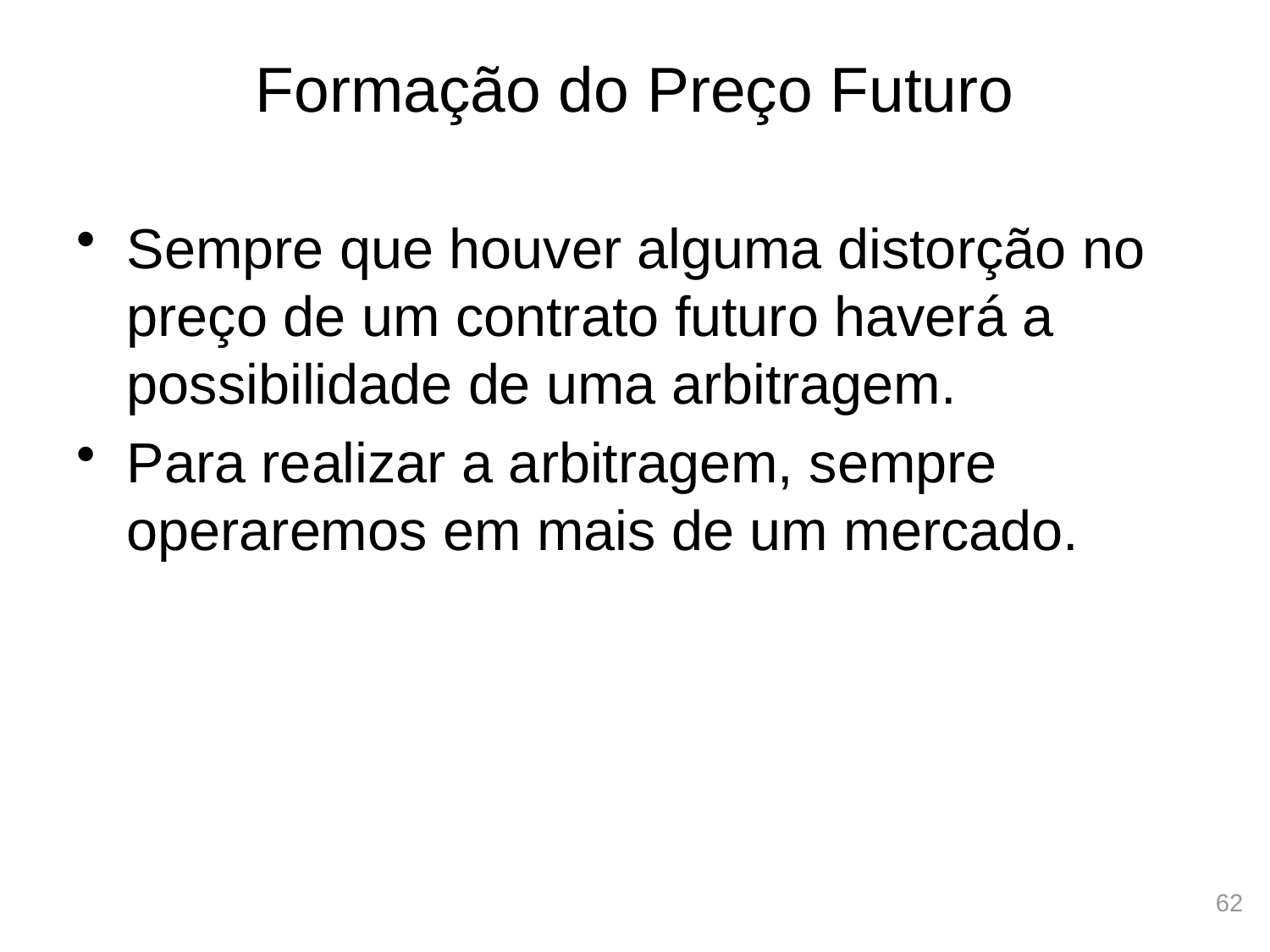

# Formação do Preço Futuro
Sempre que houver alguma distorção no preço de um contrato futuro haverá a possibilidade de uma arbitragem.
Para realizar a arbitragem, sempre operaremos em mais de um mercado.
62